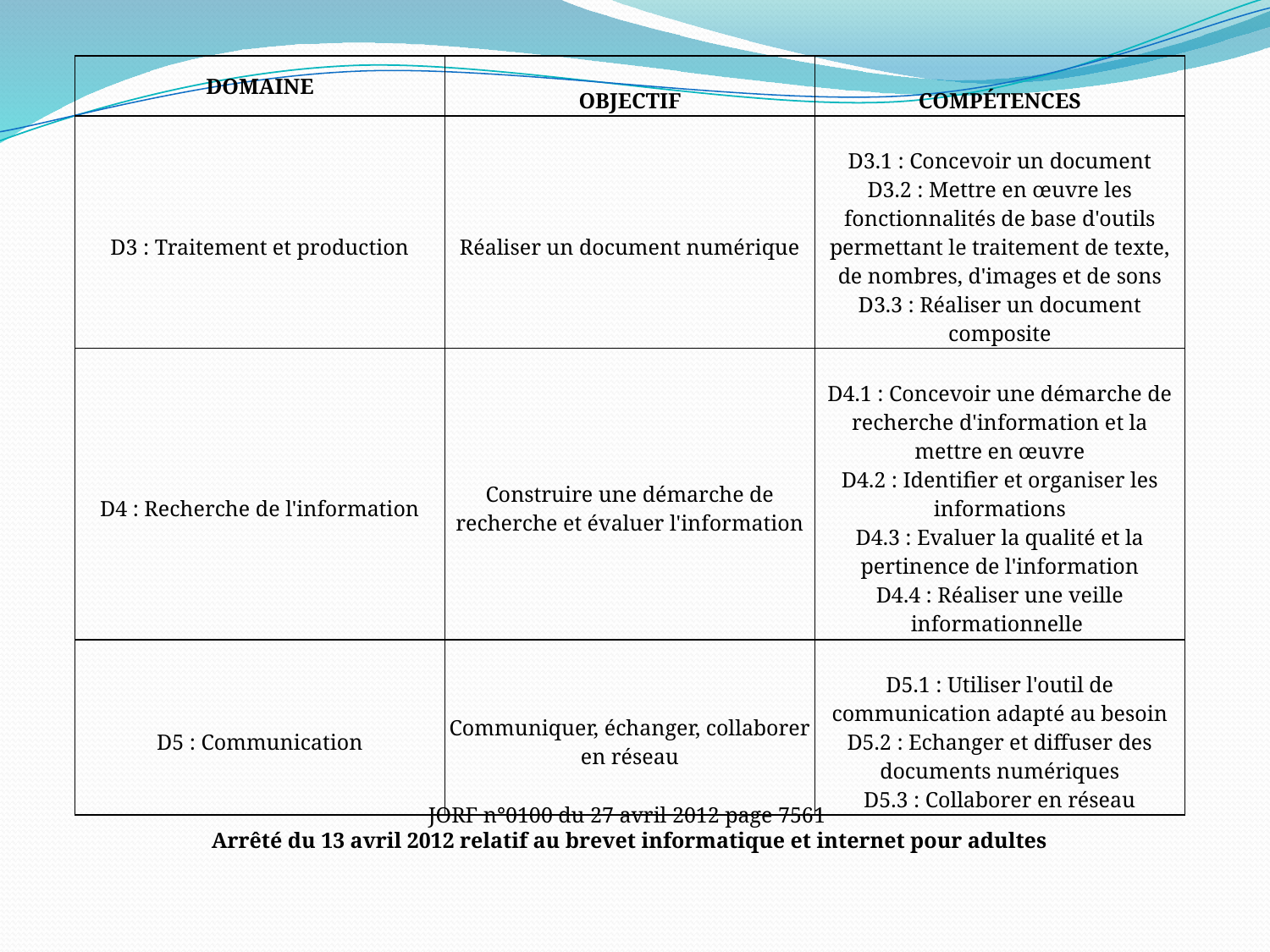

| DOMAINE | OBJECTIF | COMPÉTENCES |
| --- | --- | --- |
| D3 : Traitement et production | Réaliser un document numérique | D3.1 : Concevoir un document D3.2 : Mettre en œuvre les fonctionnalités de base d'outils permettant le traitement de texte, de nombres, d'images et de sons D3.3 : Réaliser un document composite |
| D4 : Recherche de l'information | Construire une démarche de recherche et évaluer l'information | D4.1 : Concevoir une démarche de recherche d'information et la mettre en œuvre D4.2 : Identifier et organiser les informations D4.3 : Evaluer la qualité et la pertinence de l'information D4.4 : Réaliser une veille informationnelle |
| D5 : Communication | Communiquer, échanger, collaborer en réseau | D5.1 : Utiliser l'outil de communication adapté au besoin D5.2 : Echanger et diffuser des documents numériques D5.3 : Collaborer en réseau |
JORF n°0100 du 27 avril 2012 page 7561
Arrêté du 13 avril 2012 relatif au brevet informatique et internet pour adultes